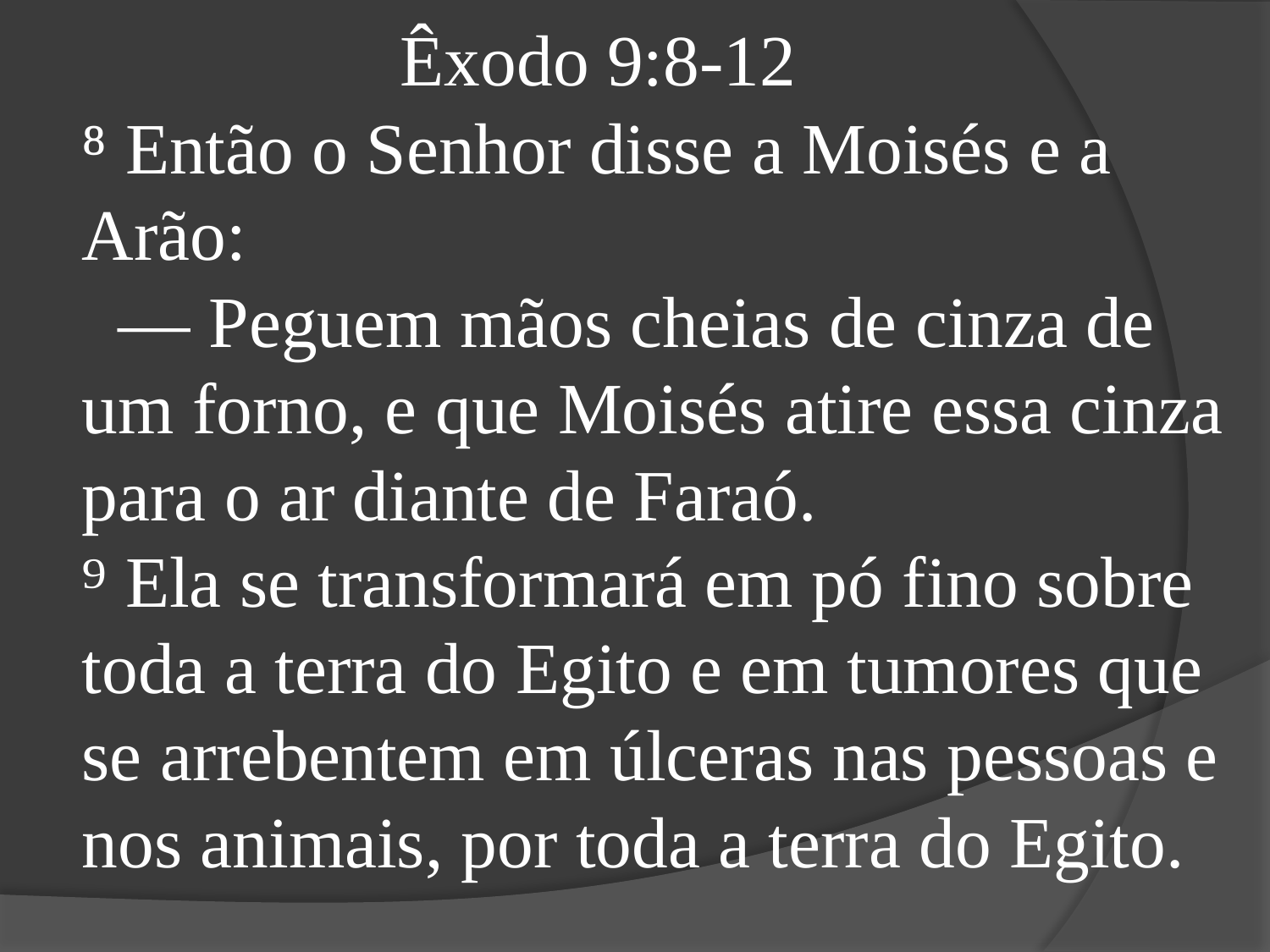

Êxodo 9:8-12
⁸ Então o Senhor disse a Moisés e a Arão:
  — Peguem mãos cheias de cinza de um forno, e que Moisés atire essa cinza para o ar diante de Faraó.
⁹ Ela se transformará em pó fino sobre toda a terra do Egito e em tumores que se arrebentem em úlceras nas pessoas e nos animais, por toda a terra do Egito.